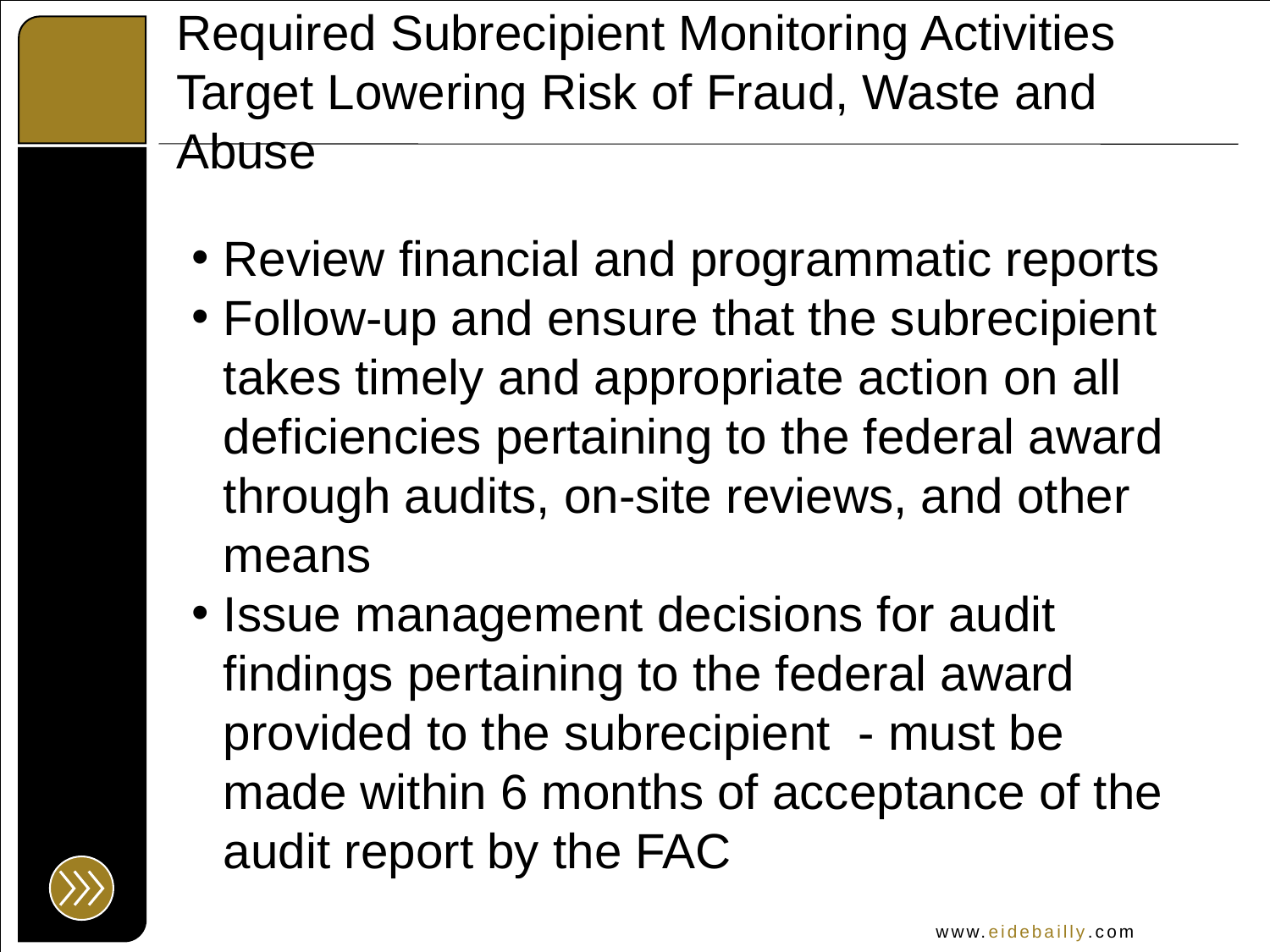

# Required Subrecipient Monitoring Activities Target Lowering Risk of Fraud, Waste and Abuse
Review financial and programmatic reports
Follow-up and ensure that the subrecipient takes timely and appropriate action on all deficiencies pertaining to the federal award through audits, on-site reviews, and other means
Issue management decisions for audit findings pertaining to the federal award provided to the subrecipient  - must be made within 6 months of acceptance of the audit report by the FAC